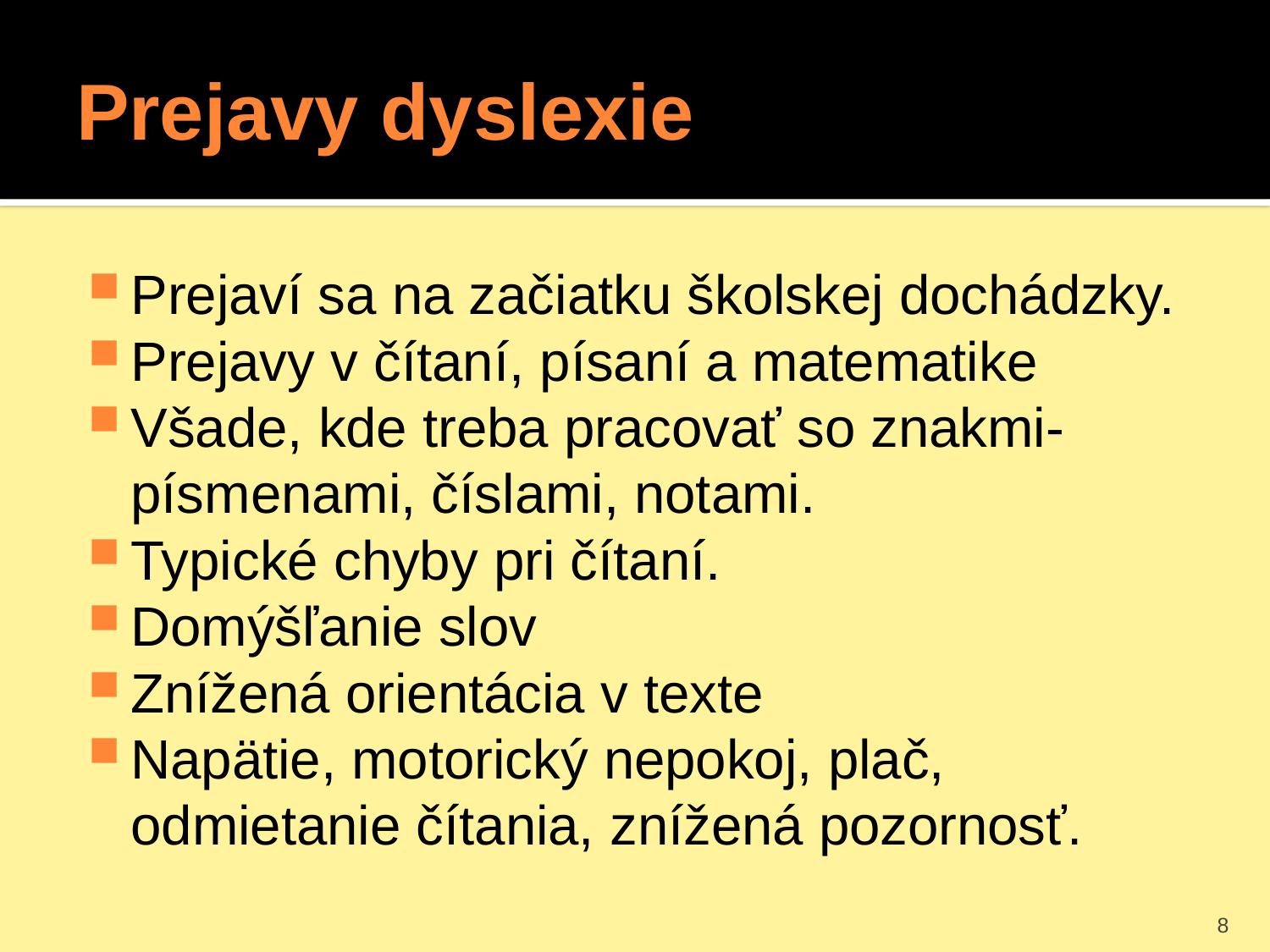

# Prejavy dyslexie
Prejaví sa na začiatku školskej dochádzky.
Prejavy v čítaní, písaní a matematike
Všade, kde treba pracovať so znakmi- písmenami, číslami, notami.
Typické chyby pri čítaní.
Domýšľanie slov
Znížená orientácia v texte
Napätie, motorický nepokoj, plač, odmietanie čítania, znížená pozornosť.
8